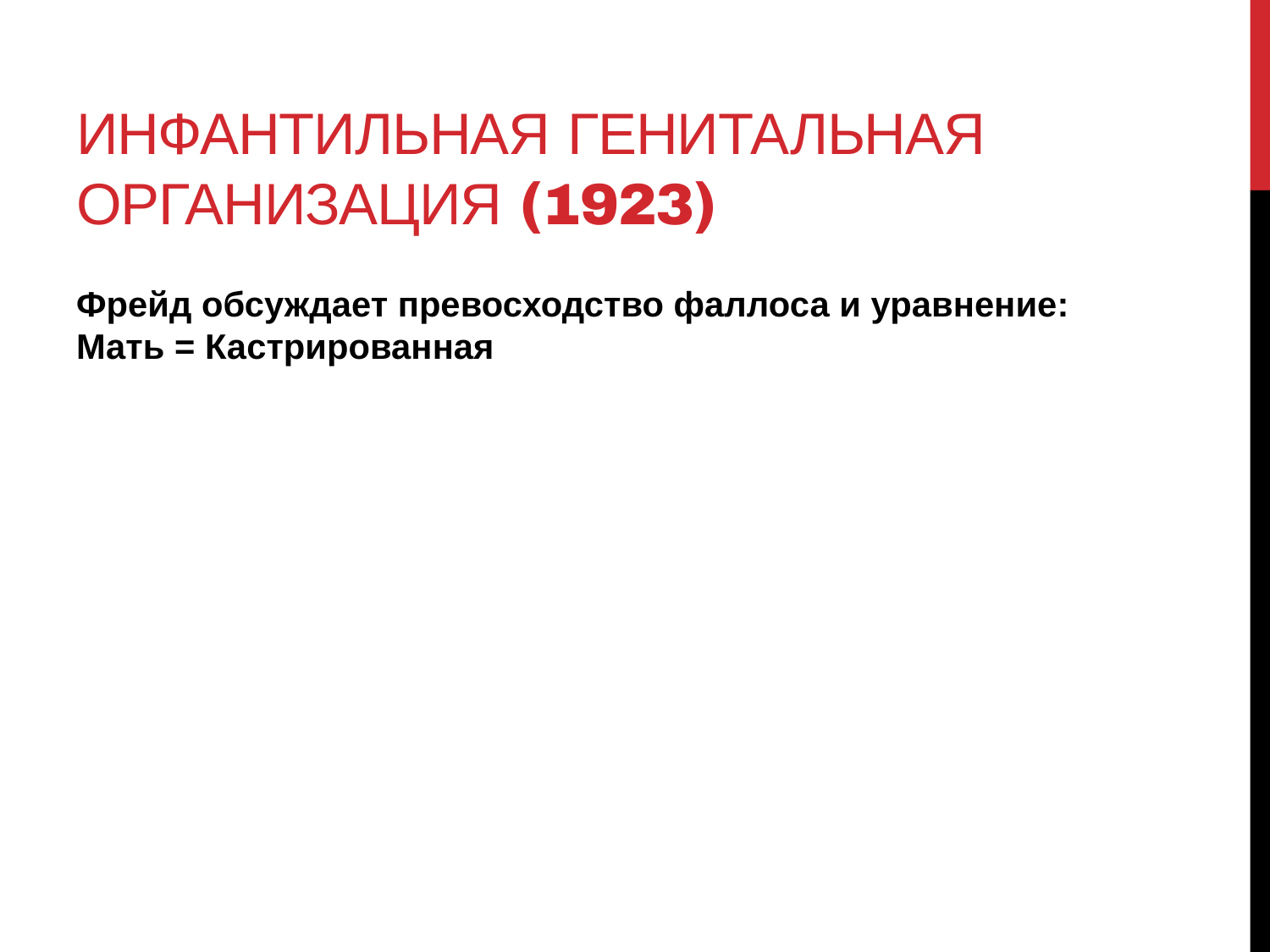

# Инфантильная генитальная организация (1923)
Фрейд обсуждает превосходство фаллоса и уравнение: Мать = Кастрированная